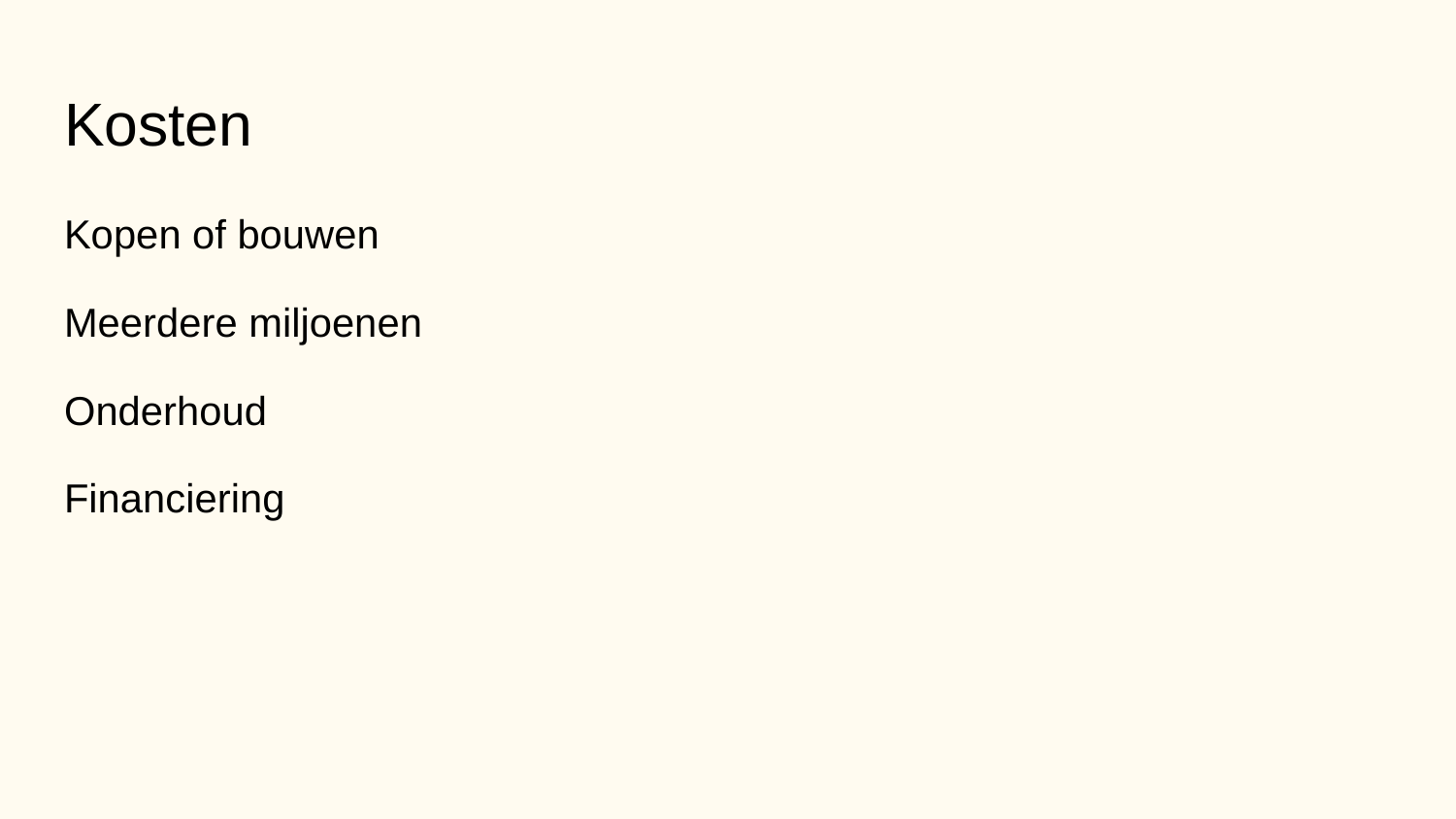

# Kosten
Kopen of bouwen
Meerdere miljoenen
Onderhoud
Financiering